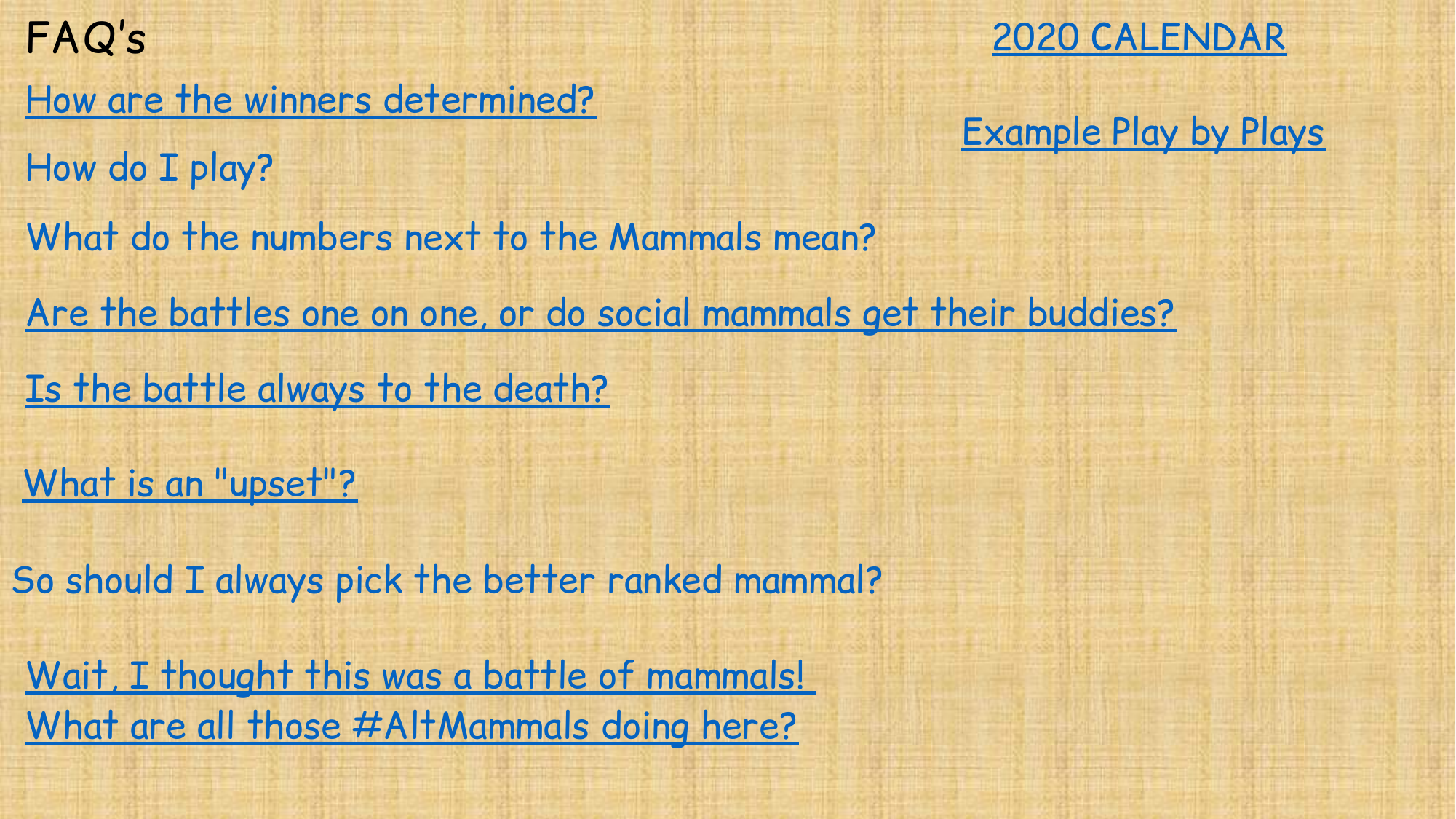

2020 CALENDAR
FAQ’s
How are the winners determined?
Example Play by Plays
How do I play?
What do the numbers next to the Mammals mean?
Are the battles one on one, or do social mammals get their buddies?
Is the battle always to the death?
What is an "upset"?
So should I always pick the better ranked mammal?
Wait, I thought this was a battle of mammals!
What are all those #AltMammals doing here?